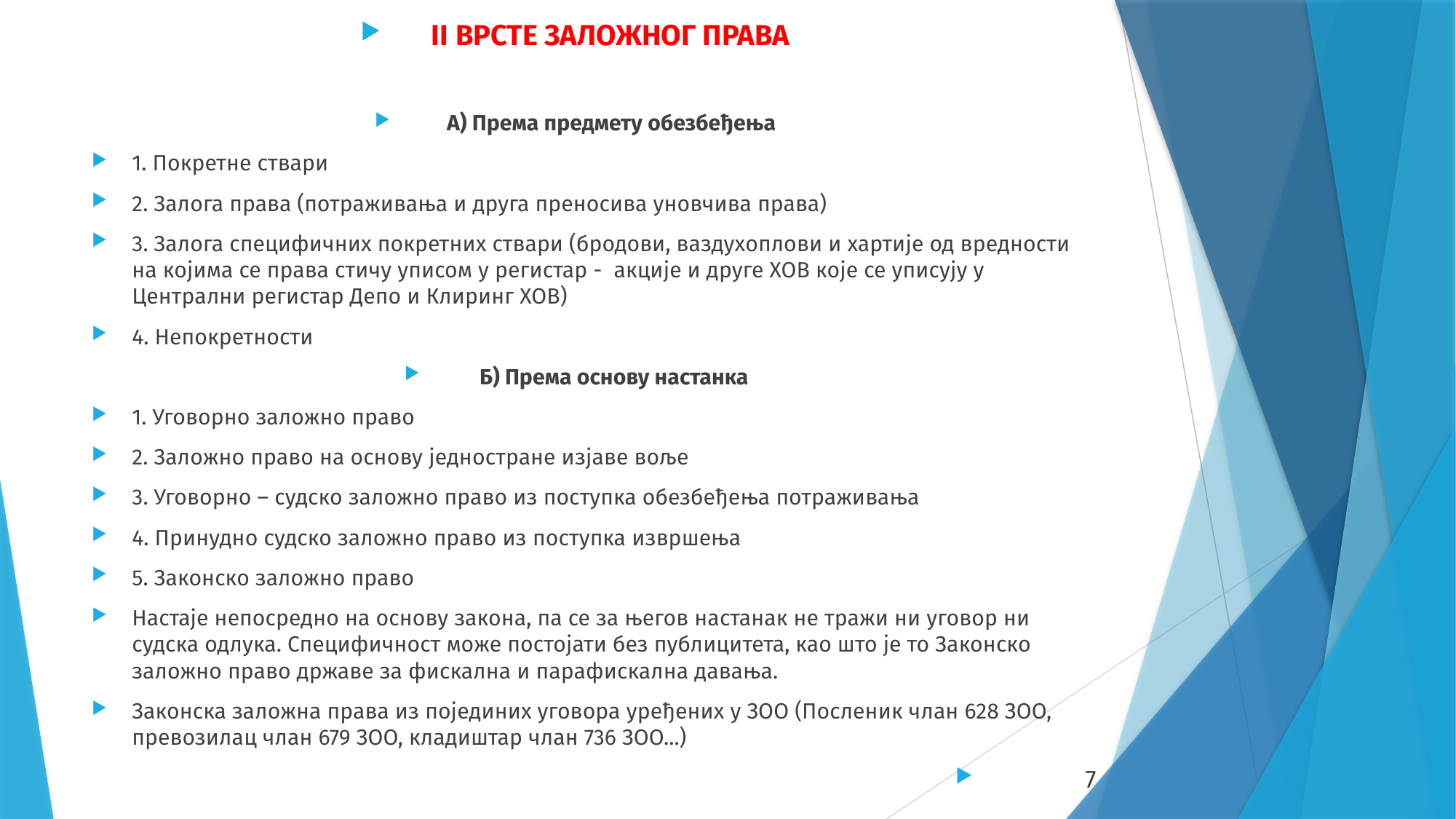

II ВРСТЕ ЗАЛОЖНОГ ПРАВА

А) Према предмету обезбеђења
1. Покретне ствари
2. Залога права (потраживања и друга преносива уновчива права)
3. Залога специфичних покретних ствари (бродови, ваздухоплови и хартије од вредности на којима се права стичу уписом у регистар -  акције и друге ХОВ које се уписују у Централни регистар Депо и Клиринг ХОВ)
4. Непокретности
Б) Према основу настанка
1. Уговорно заложно право
2. Заложно право на основу једностране изјаве воље
3. Уговорно – судско заложно право из поступка обезбеђења потраживања
4. Принудно судско заложно право из поступка извршења
5. Законско заложно право
Настаје непосредно на основу закона, па се за његов настанак не тражи ни уговор ни судска одлука. Специфичност може постојати без публицитета, као што је то Законско заложно право државе за фискална и парафискална давања.
Законска заложна права из појединих уговора уређених у ЗОО (Посленик члан 628 ЗОО, превозилац члан 679 ЗОО, кладиштар члан 736 ЗОО...)
7